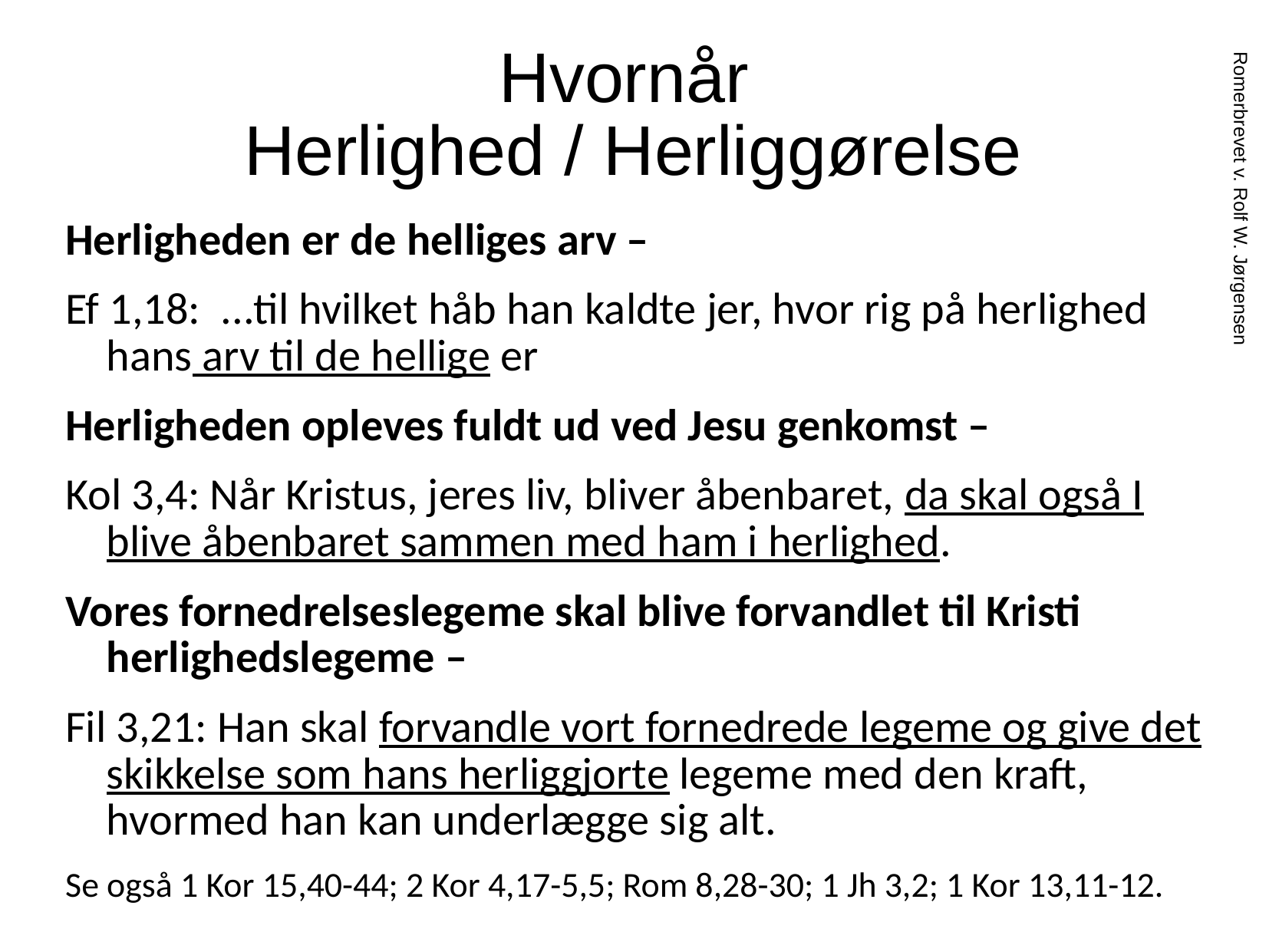

# Hvornår Herlighed / Herliggørelse
Herligheden er de helliges arv –
Ef 1,18:  ...til hvilket håb han kaldte jer, hvor rig på herlighed hans arv til de hellige er
Herligheden opleves fuldt ud ved Jesu genkomst –
Kol 3,4: Når Kristus, jeres liv, bliver åbenbaret, da skal også I blive åbenbaret sammen med ham i herlighed.
Vores fornedrelseslegeme skal blive forvandlet til Kristi herlighedslegeme –
Fil 3,21: Han skal forvandle vort fornedrede legeme og give det skikkelse som hans herliggjorte legeme med den kraft, hvormed han kan underlægge sig alt.
Se også 1 Kor 15,40-44; 2 Kor 4,17-5,5; Rom 8,28-30; 1 Jh 3,2; 1 Kor 13,11-12.